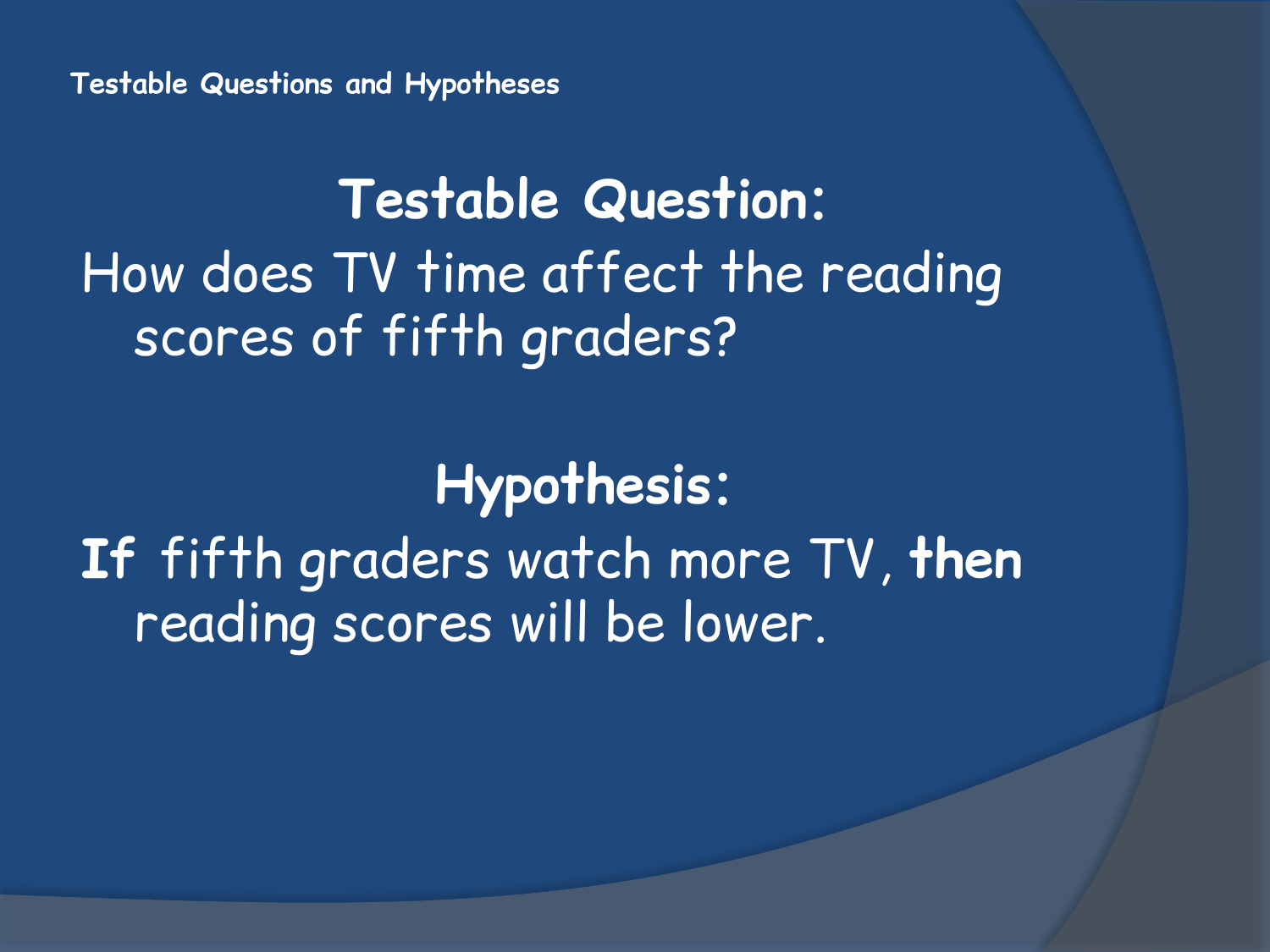

# Testable Questions and Hypotheses
Testable Question:
How does TV time affect the reading scores of fifth graders?

Hypothesis:
If fifth graders watch more TV, then reading scores will be lower.